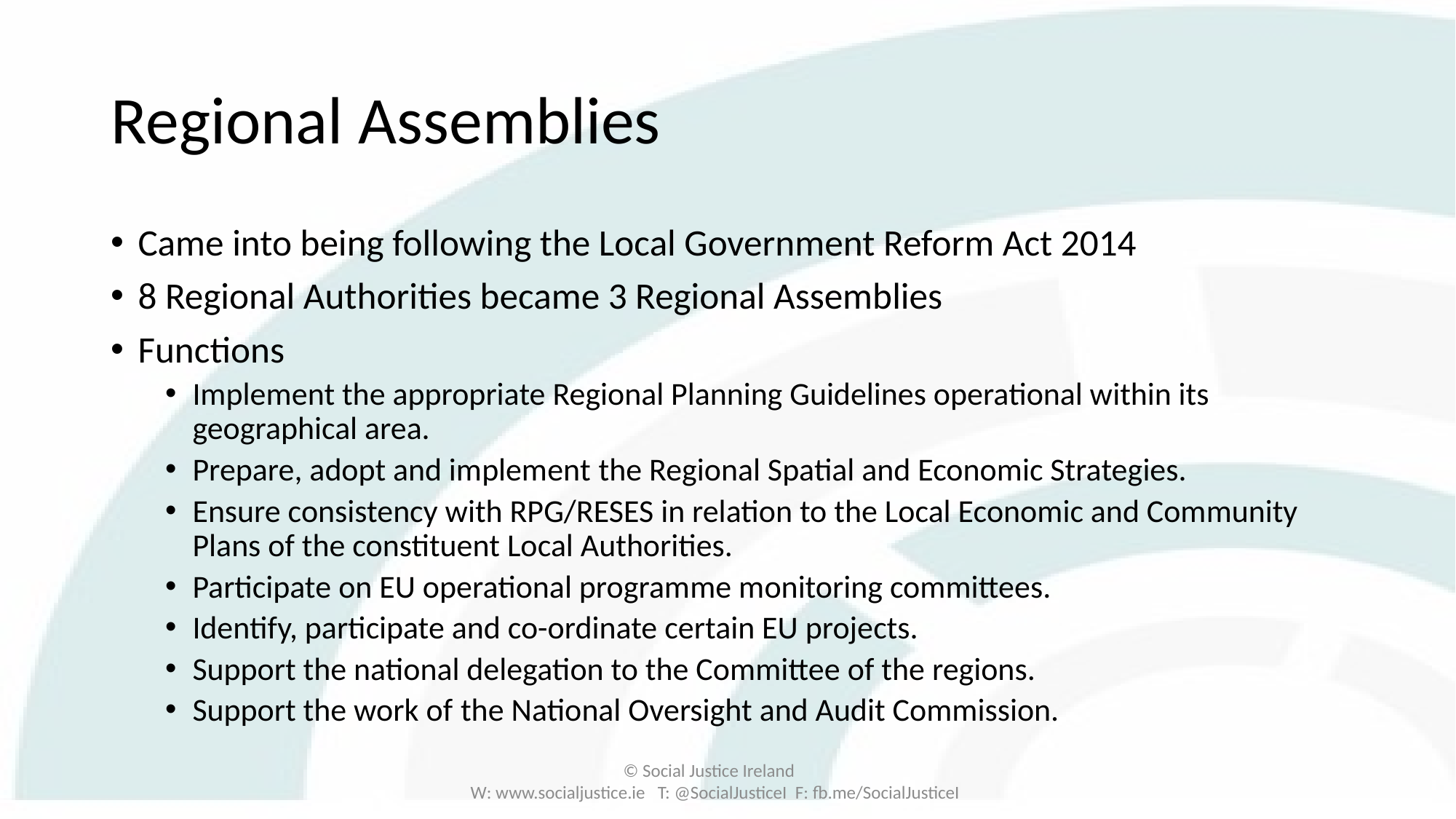

# Regional Assemblies
Came into being following the Local Government Reform Act 2014
8 Regional Authorities became 3 Regional Assemblies
Functions
Implement the appropriate Regional Planning Guidelines operational within its geographical area.
Prepare, adopt and implement the Regional Spatial and Economic Strategies.
Ensure consistency with RPG/RESES in relation to the Local Economic and Community Plans of the constituent Local Authorities.
Participate on EU operational programme monitoring committees.
Identify, participate and co-ordinate certain EU projects.
Support the national delegation to the Committee of the regions.
Support the work of the National Oversight and Audit Commission.

© Social Justice Ireland
W: www.socialjustice.ie   T: @SocialJusticeI  F: fb.me/SocialJusticeI